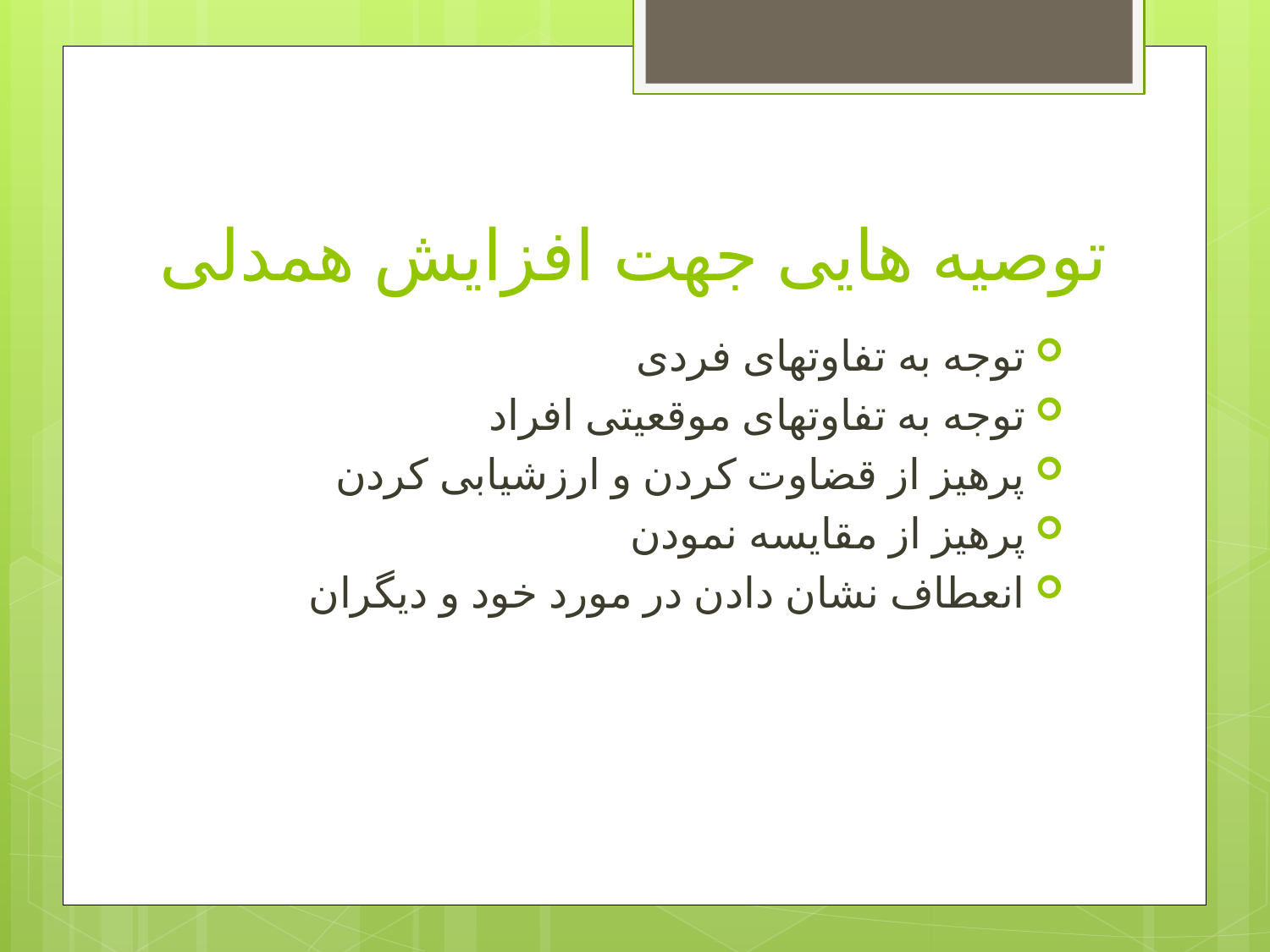

# توصیه هایی جهت افزایش همدلی
توجه به تفاوتهای فردی
توجه به تفاوتهای موقعیتی افراد
پرهیز از قضاوت کردن و ارزشیابی کردن
پرهیز از مقایسه نمودن
انعطاف نشان دادن در مورد خود و دیگران